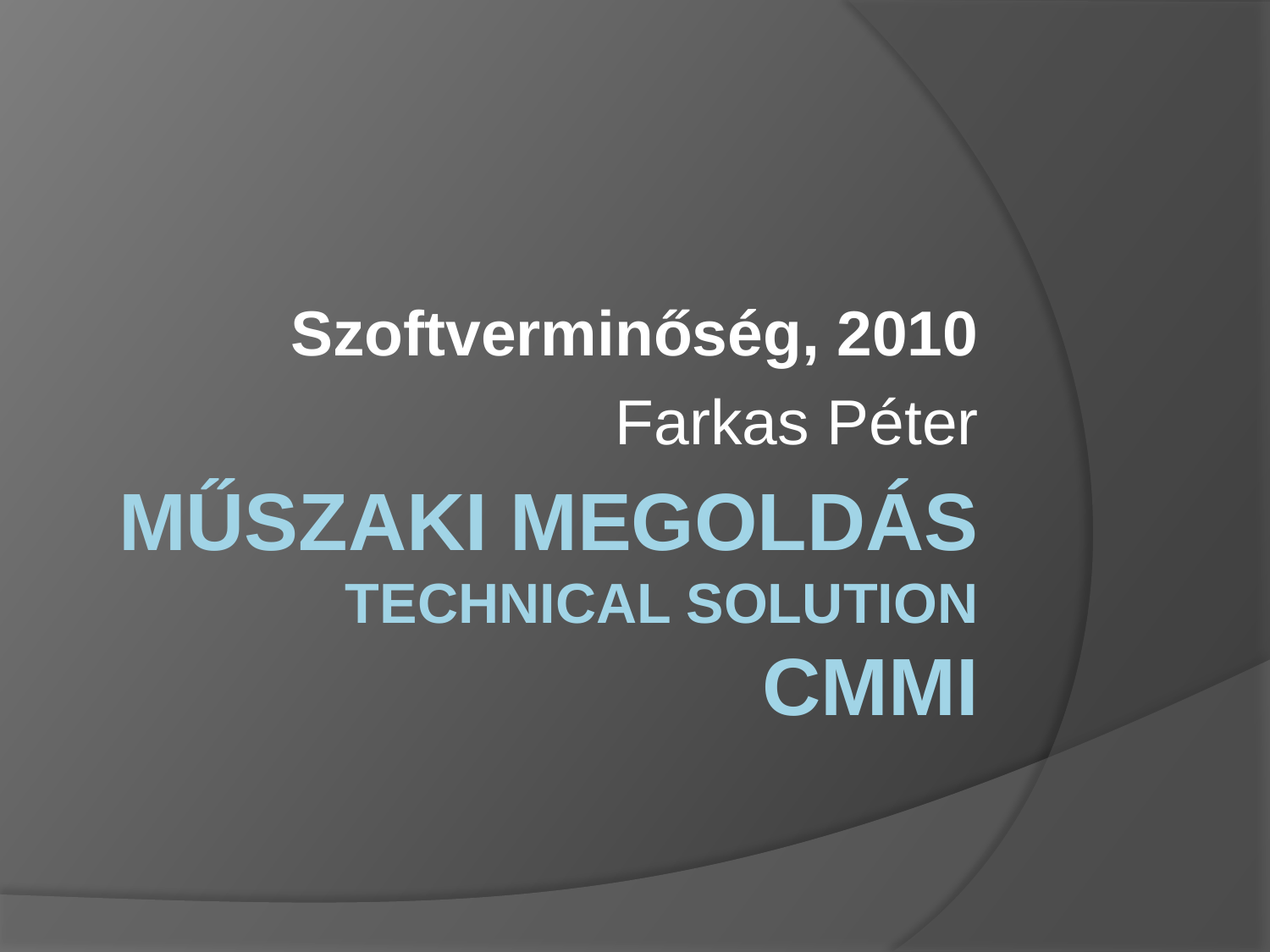

Szoftverminőség, 2010
Farkas Péter
# Műszaki megoldás Technical Solution CMMI